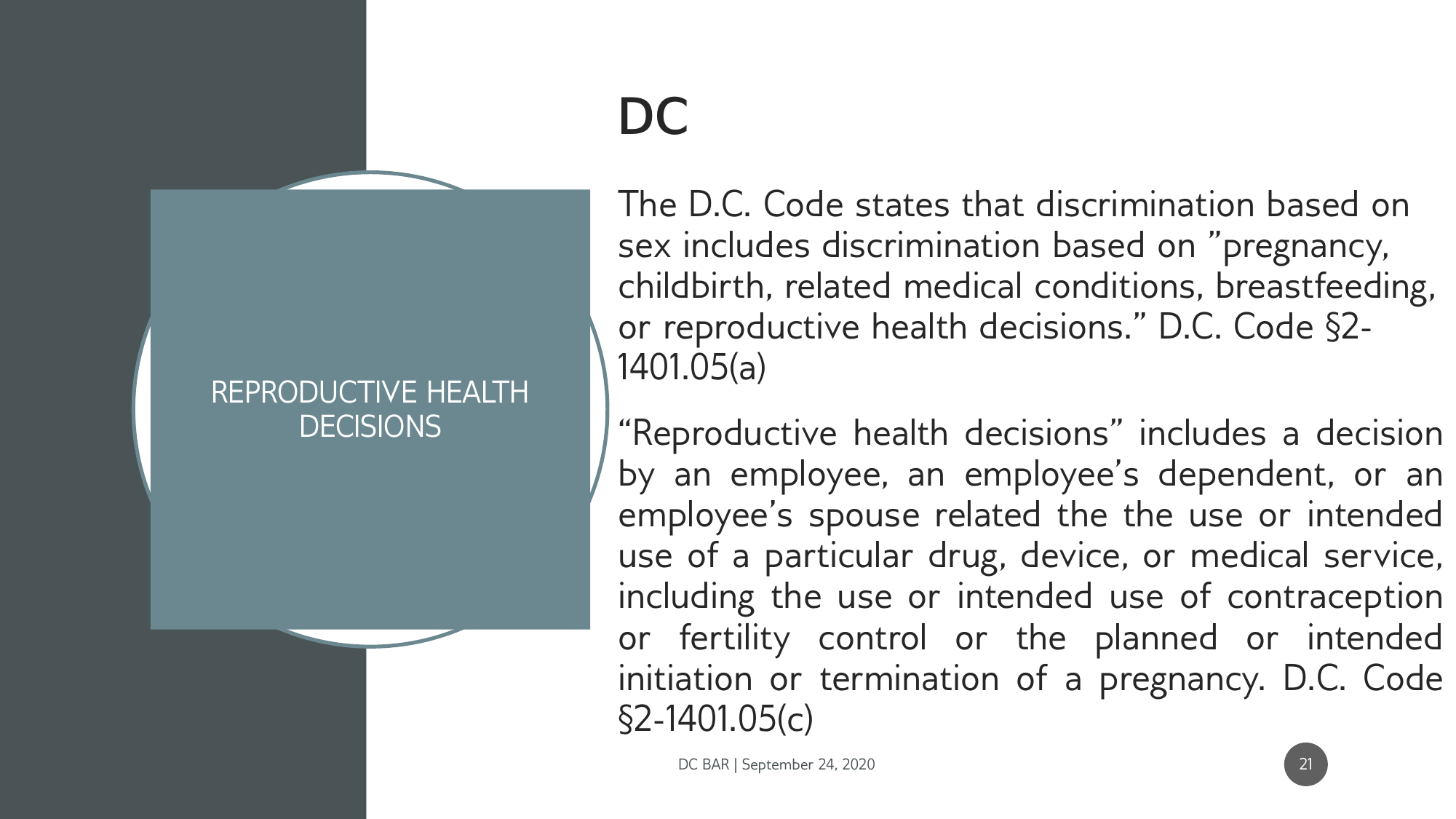

DC

The D.C. Code states that discrimination based on sex includes discrimination based on ”pregnancy, childbirth, related medical conditions, breastfeeding, or reproductive health decisions.” D.C. Code §2-1401.05(a)
“Reproductive health decisions” includes a decision by an employee, an employee’s dependent, or an employee’s spouse related the the use or intended use of a particular drug, device, or medical service, including the use or intended use of contraception or fertility control or the planned or intended initiation or termination of a pregnancy. D.C. Code §2-1401.05(c)

# REPRODUCTIVE HEALTH DECISIONS
21
DC BAR | September 24, 2020